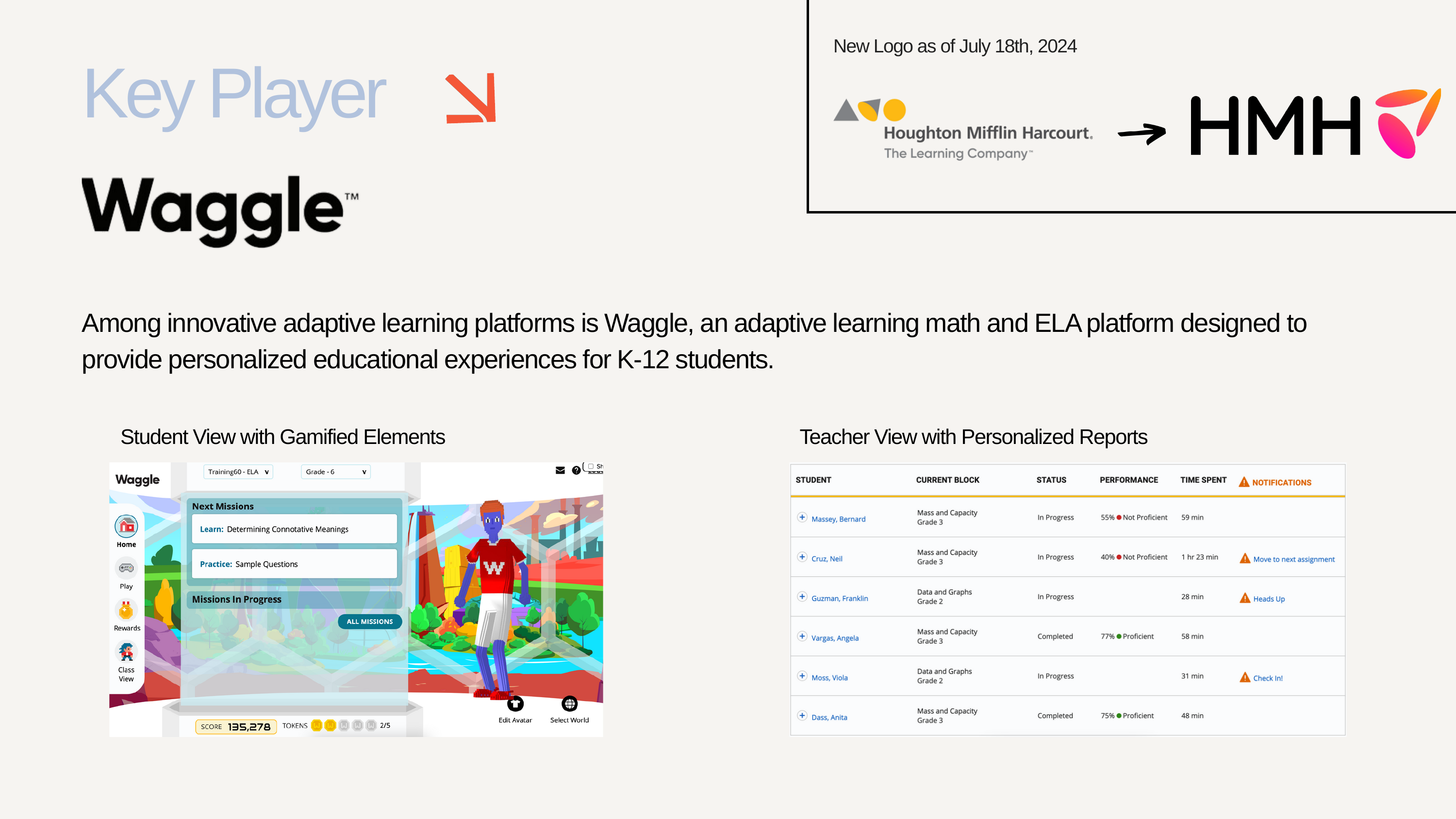

New Logo as of July 18th, 2024

Key Player

Among innovative adaptive learning platforms is Waggle, an adaptive learning math and ELA platform designed to provide personalized educational experiences for K-12 students.
Student View with Gamified Elements
Teacher View with Personalized Reports